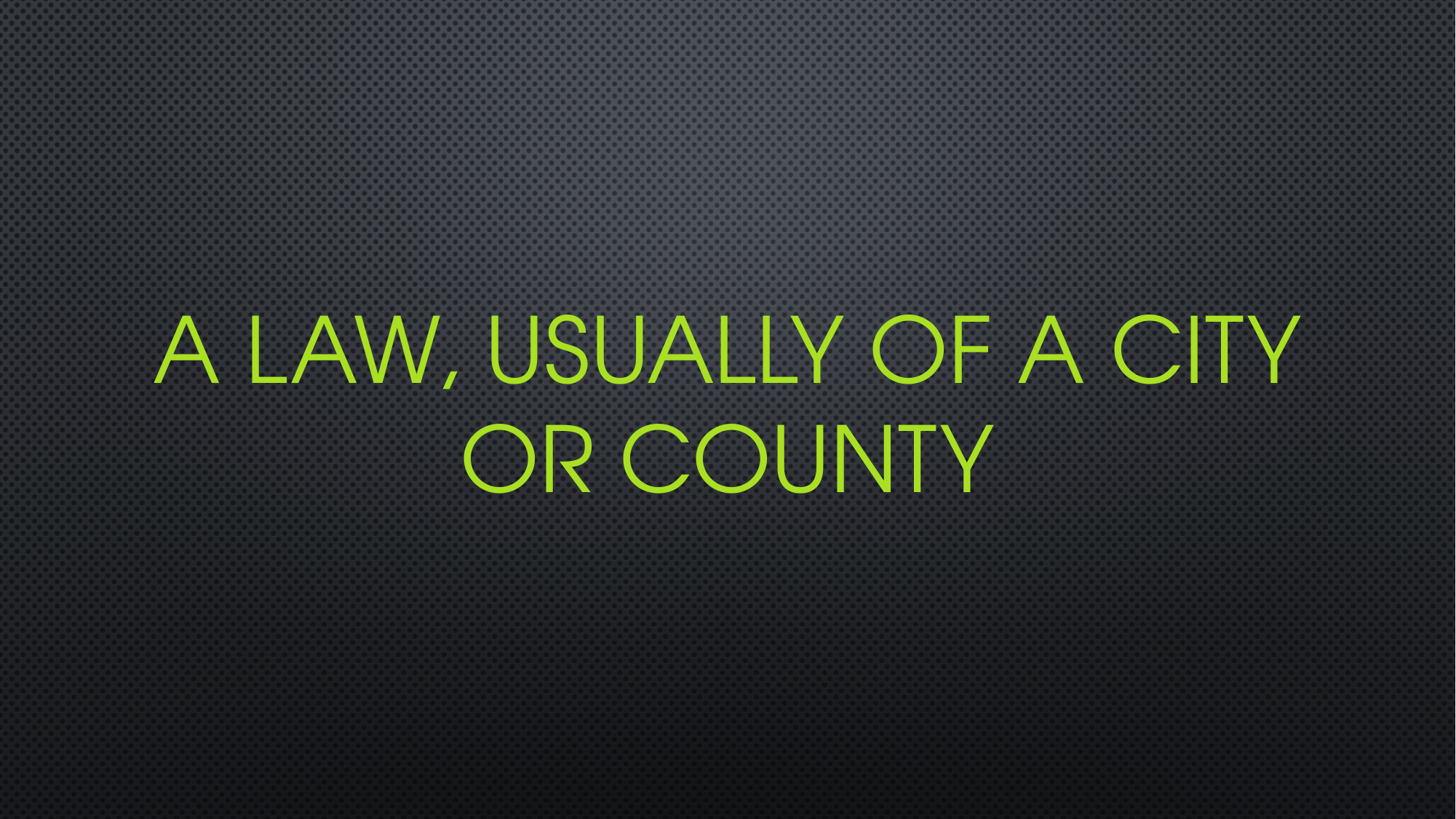

# A law, usually of a city or county